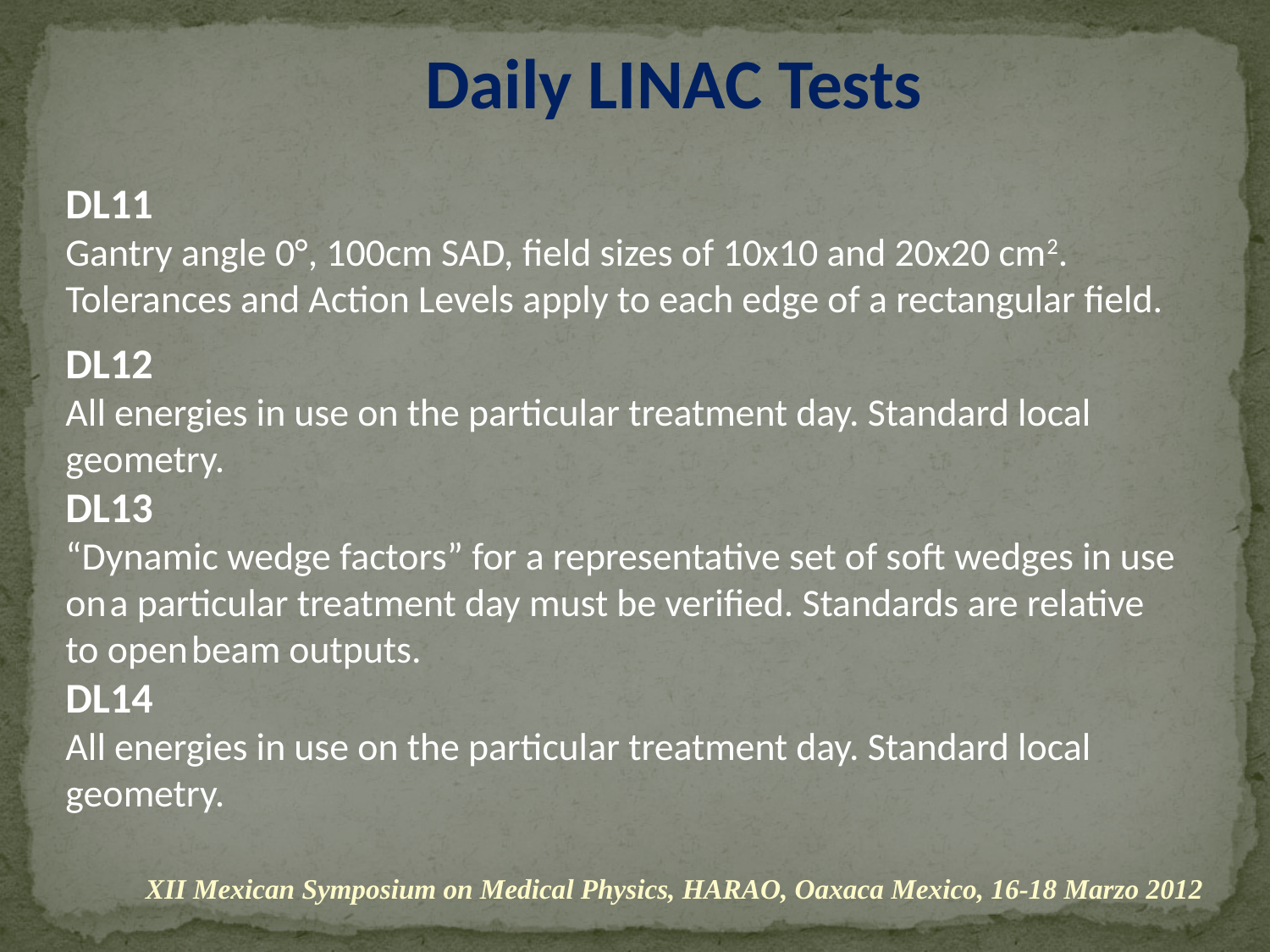

Daily LINAC Tests
DL11
Gantry angle 0°, 100cm SAD, field sizes of 10x10 and 20x20 cm2. Tolerances and Action Levels apply to each edge of a rectangular field.
DL12
All energies in use on the particular treatment day. Standard local
geometry.
DL13
“Dynamic wedge factors” for a representative set of soft wedges in use on a particular treatment day must be verified. Standards are relative to open beam outputs.
DL14
All energies in use on the particular treatment day. Standard local
geometry.
XII Mexican Symposium on Medical Physics, HARAO, Oaxaca Mexico, 16-18 Marzo 2012